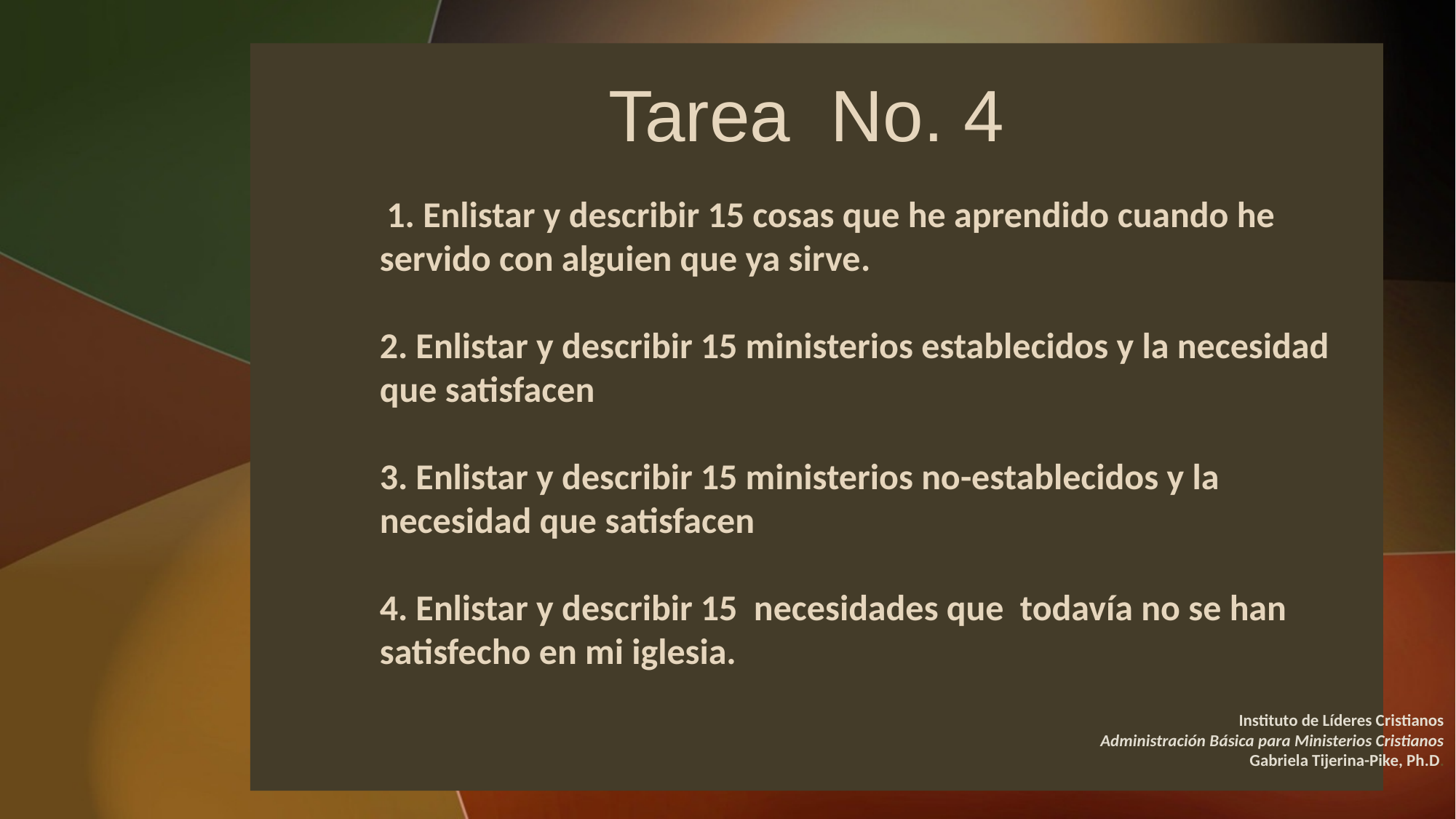

# Tarea  No. 4
 1. Enlistar y describir 15 cosas que he aprendido cuando he servido con alguien que ya sirve.

2. Enlistar y describir 15 ministerios establecidos y la necesidad que satisfacen

3. Enlistar y describir 15 ministerios no-establecidos y la necesidad que satisfacen

4. Enlistar y describir 15  necesidades que  todavía no se han satisfecho en mi iglesia.

Instituto de Líderes Cristianos
Administración Básica para Ministerios Cristianos
Gabriela Tijerina-Pike, Ph.D.